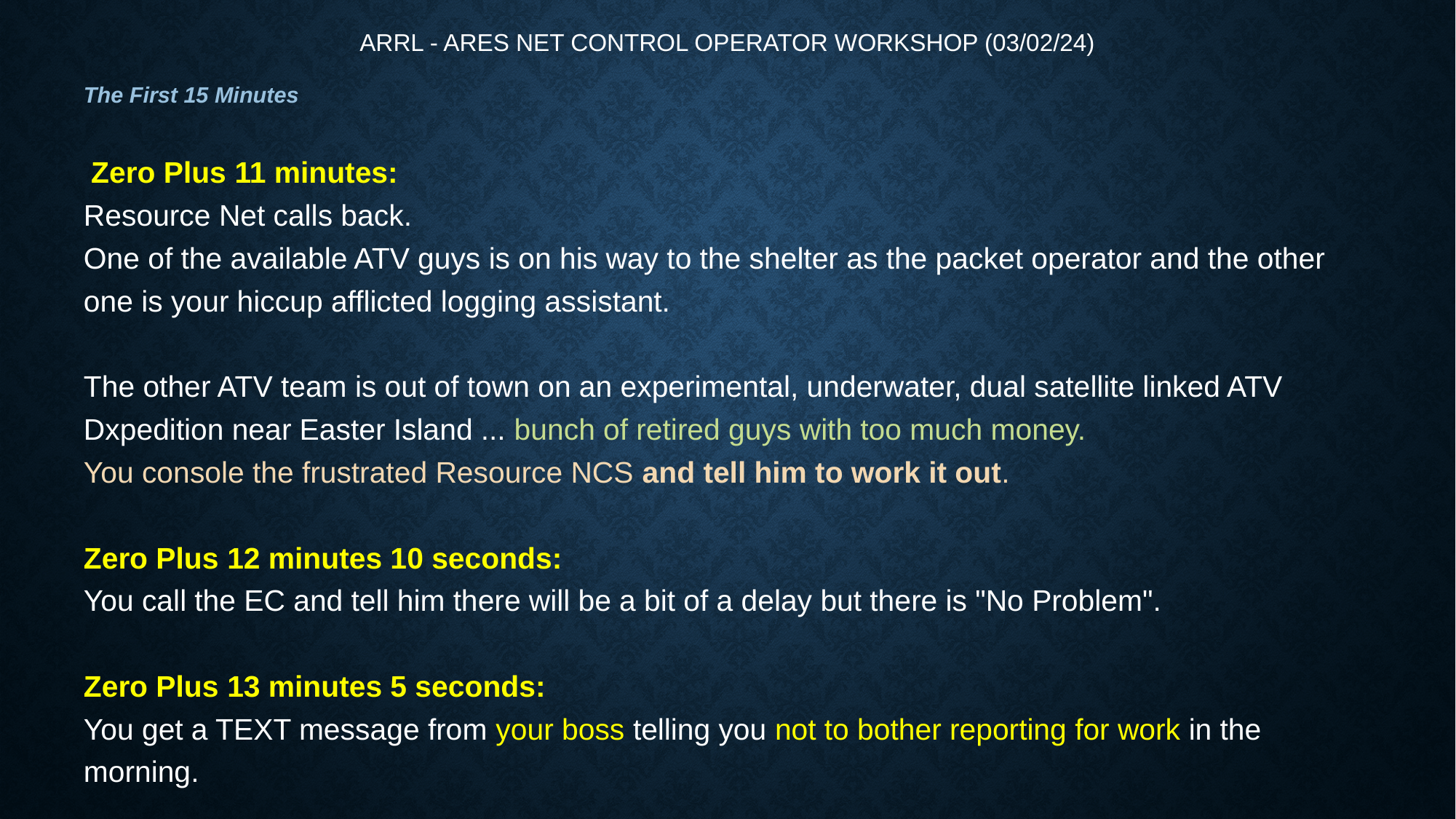

# ARRL - ARES Net Control Operator Workshop (03/02/24)
The First 15 Minutes

 Zero Plus 11 minutes:
Resource Net calls back.
One of the available ATV guys is on his way to the shelter as the packet operator and the other one is your hiccup afflicted logging assistant.

The other ATV team is out of town on an experimental, underwater, dual satellite linked ATV Dxpedition near Easter Island ... bunch of retired guys with too much money.
You console the frustrated Resource NCS and tell him to work it out.

Zero Plus 12 minutes 10 seconds:
You call the EC and tell him there will be a bit of a delay but there is "No Problem".

Zero Plus 13 minutes 5 seconds:
You get a TEXT message from your boss telling you not to bother reporting for work in the morning.